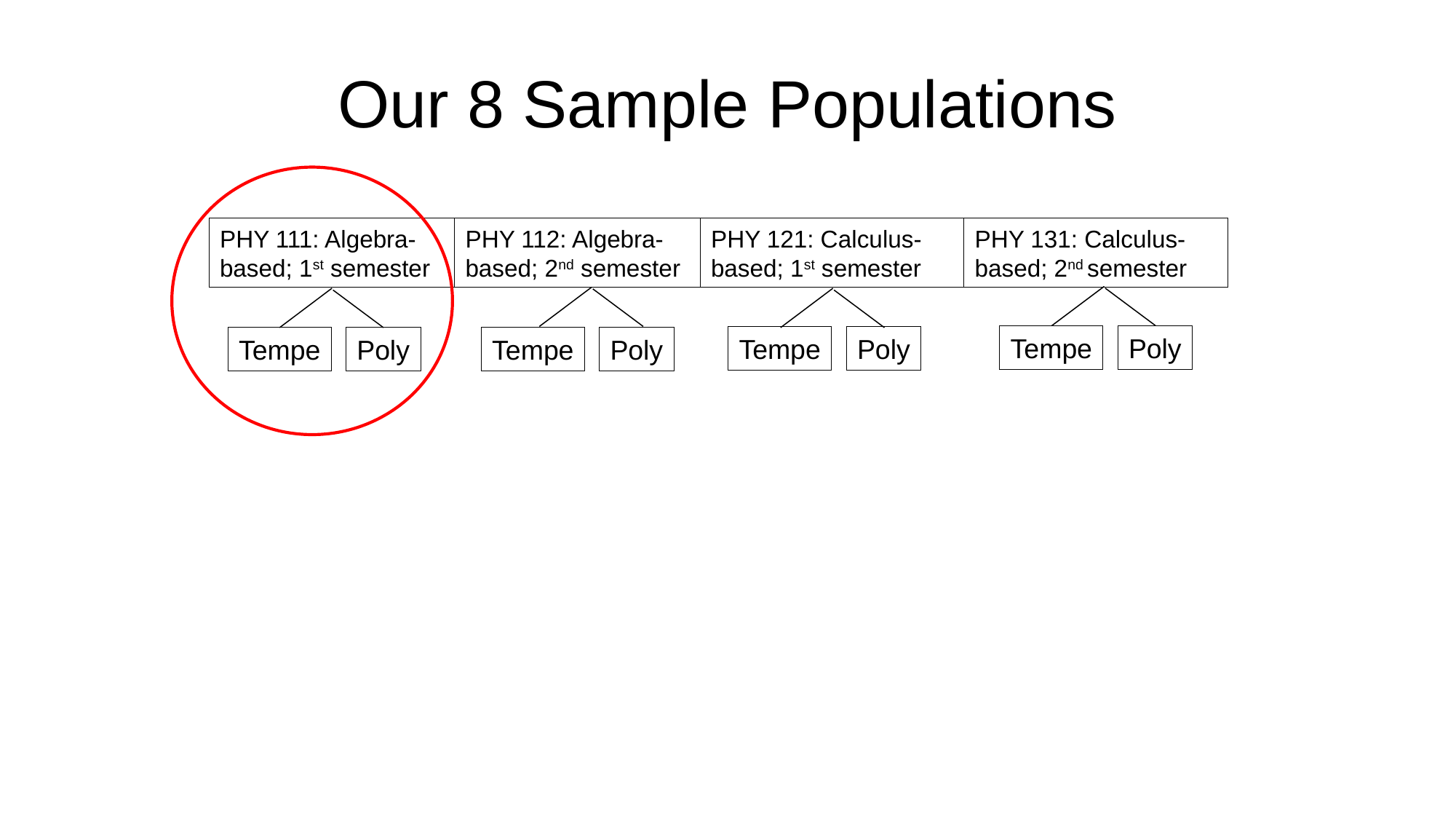

# Our 8 Sample Populations

PHY 131: Calculus-based; 2nd semester
PHY 111: Algebra-based; 1st semester
PHY 112: Algebra-based; 2nd semester
PHY 121: Calculus-based; 1st semester
Tempe
Poly
Tempe
Poly
Tempe
Poly
Tempe
Poly